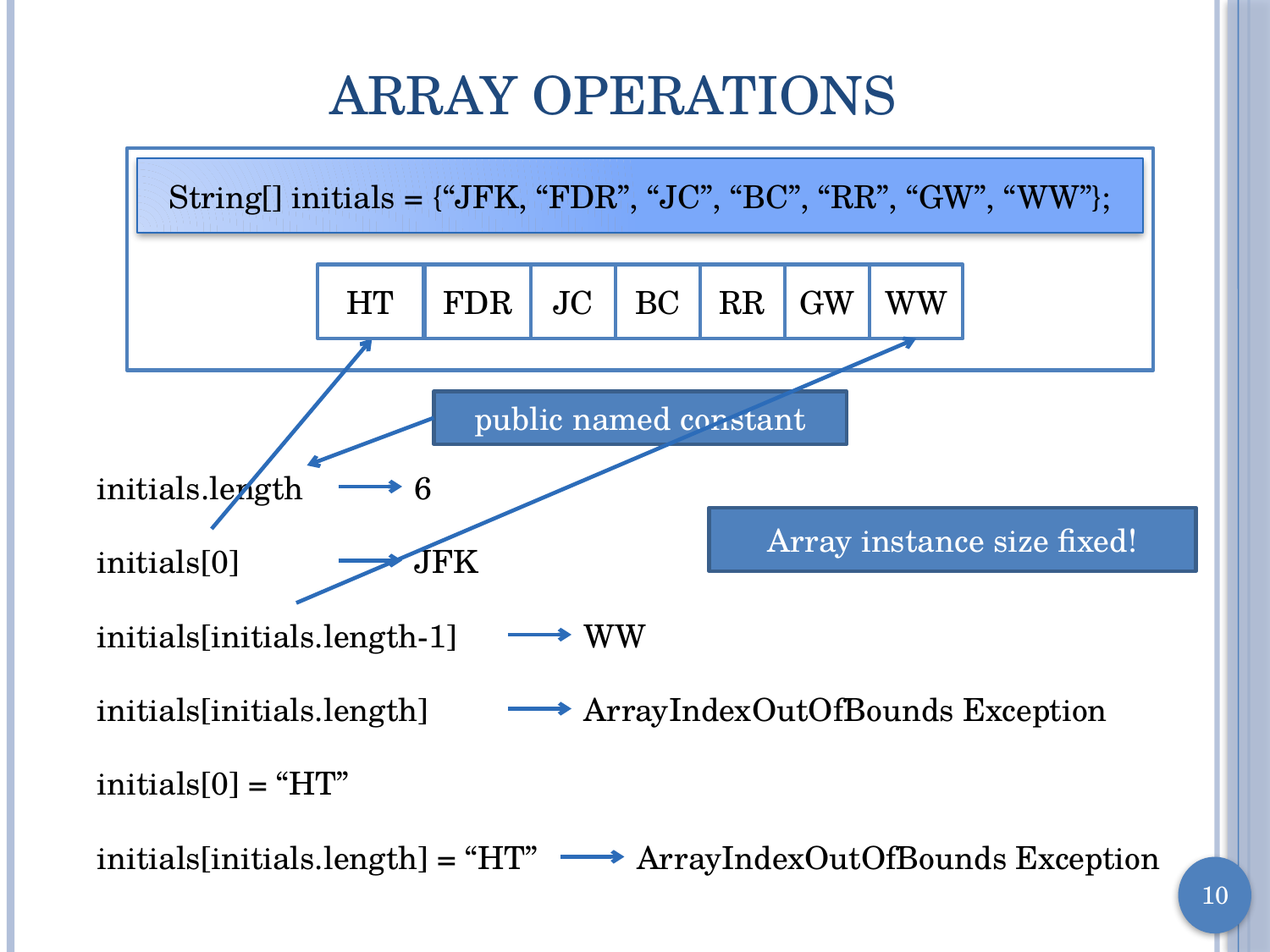

# Array Operations

String[] initials = {“JFK, “FDR”, “JC”, “BC”, “RR”, “GW”, “WW”};
HT
JFK
FDR
JC
BC
RR
GW
WW
public named constant
initials.length
6
Array instance size fixed!
initials[0]
JFK
initials[initials.length-1]
WW
initials[initials.length]
ArrayIndexOutOfBounds Exception
initials[0] = “HT”
initials[initials.length] = “HT”
ArrayIndexOutOfBounds Exception